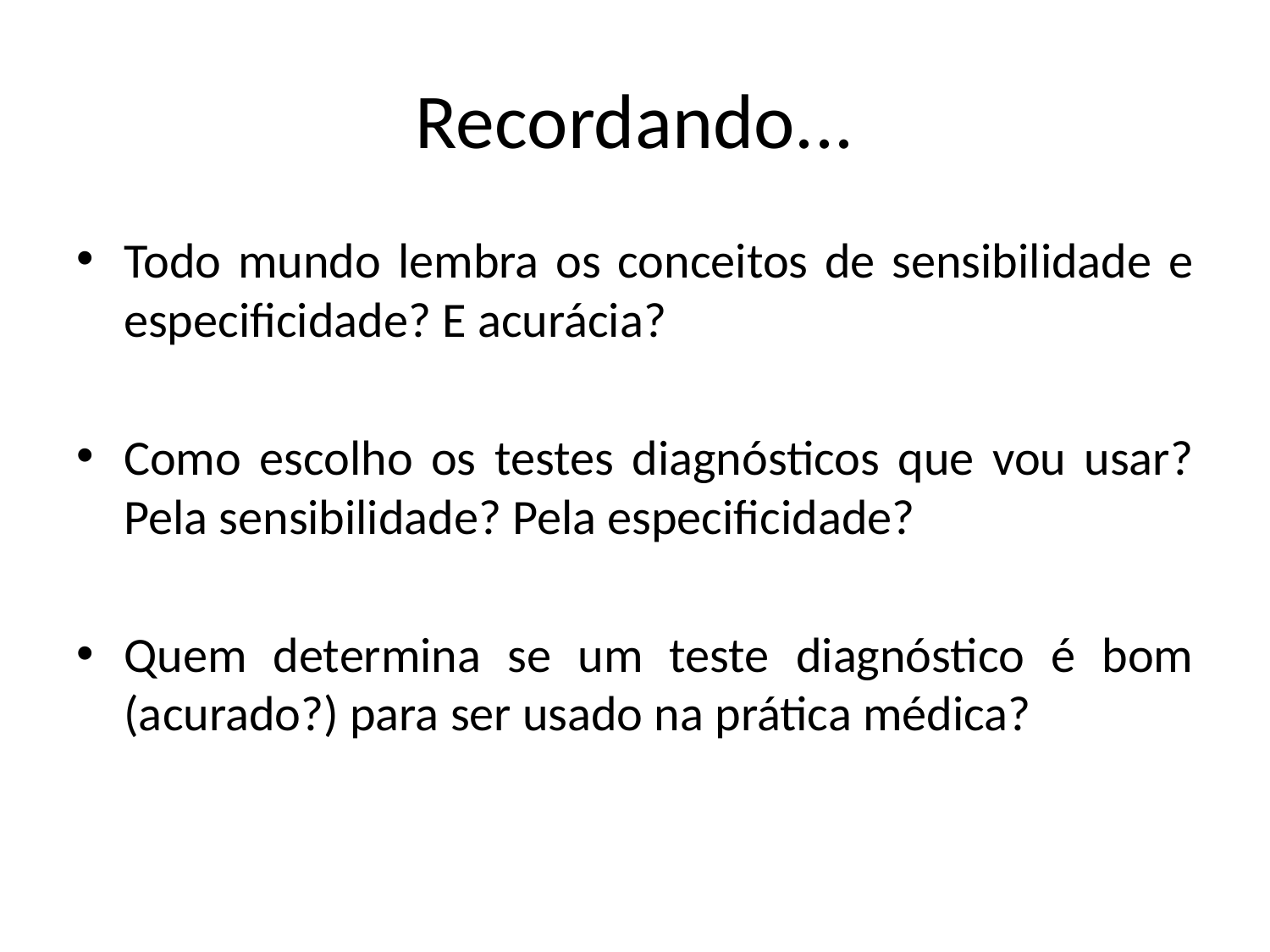

# Recordando...
Todo mundo lembra os conceitos de sensibilidade e especificidade? E acurácia?

Como escolho os testes diagnósticos que vou usar? Pela sensibilidade? Pela especificidade?

Quem determina se um teste diagnóstico é bom (acurado?) para ser usado na prática médica?